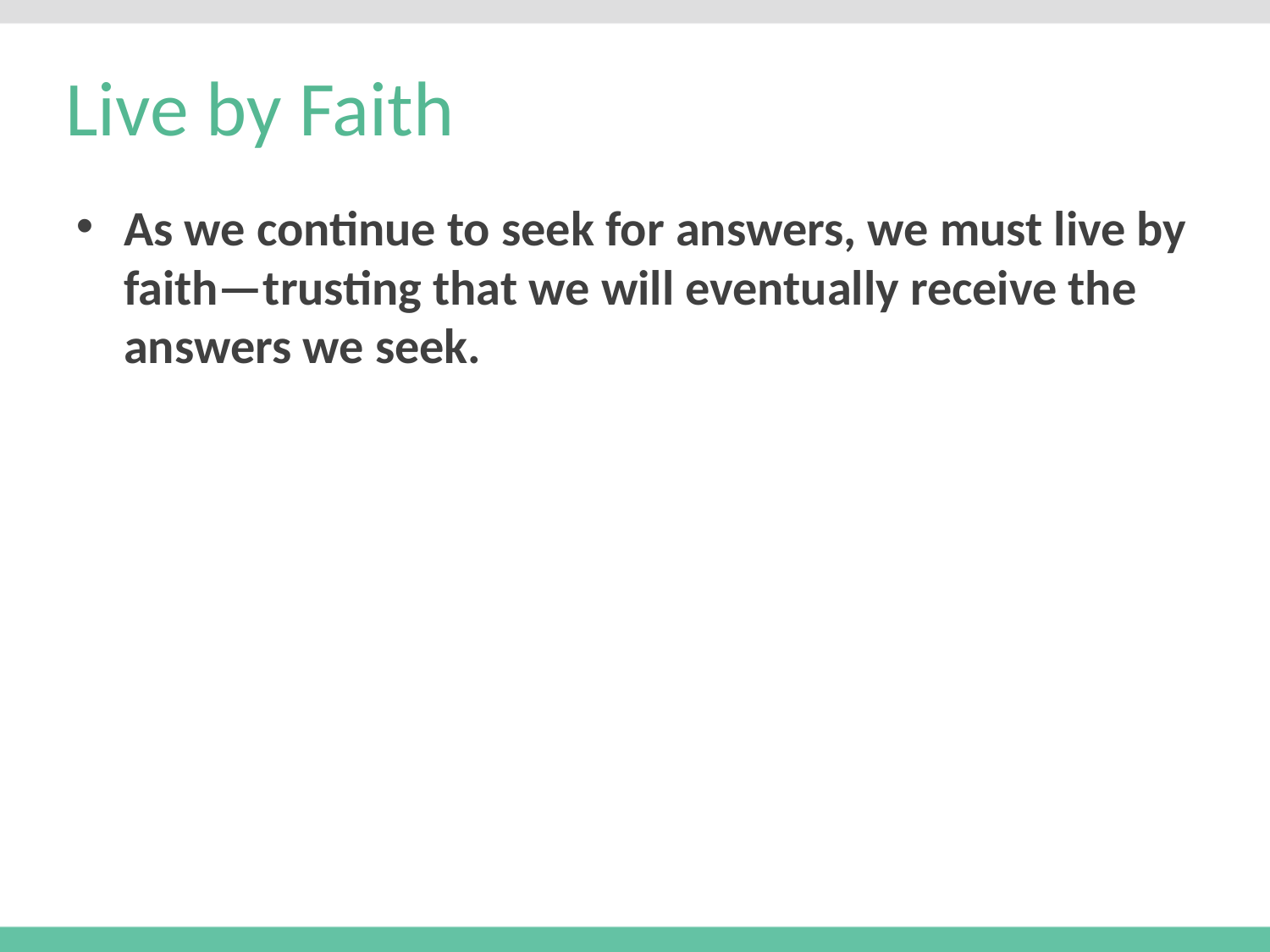

# Live by Faith
As we continue to seek for answers, we must live by faith—trusting that we will eventually receive the answers we seek.